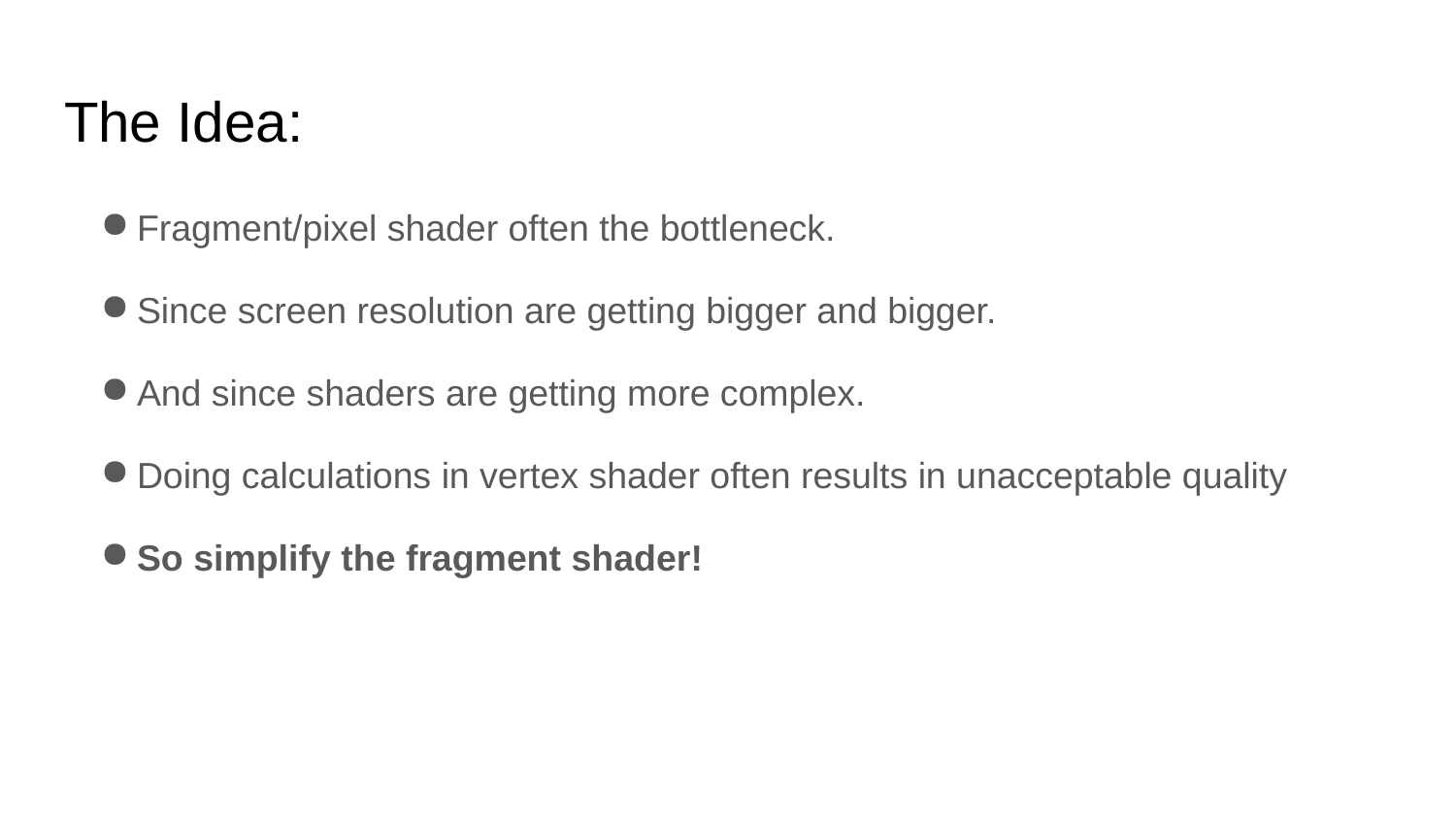

# The Idea:
Fragment/pixel shader often the bottleneck.
Since screen resolution are getting bigger and bigger.
And since shaders are getting more complex.
Doing calculations in vertex shader often results in unacceptable quality
So simplify the fragment shader!